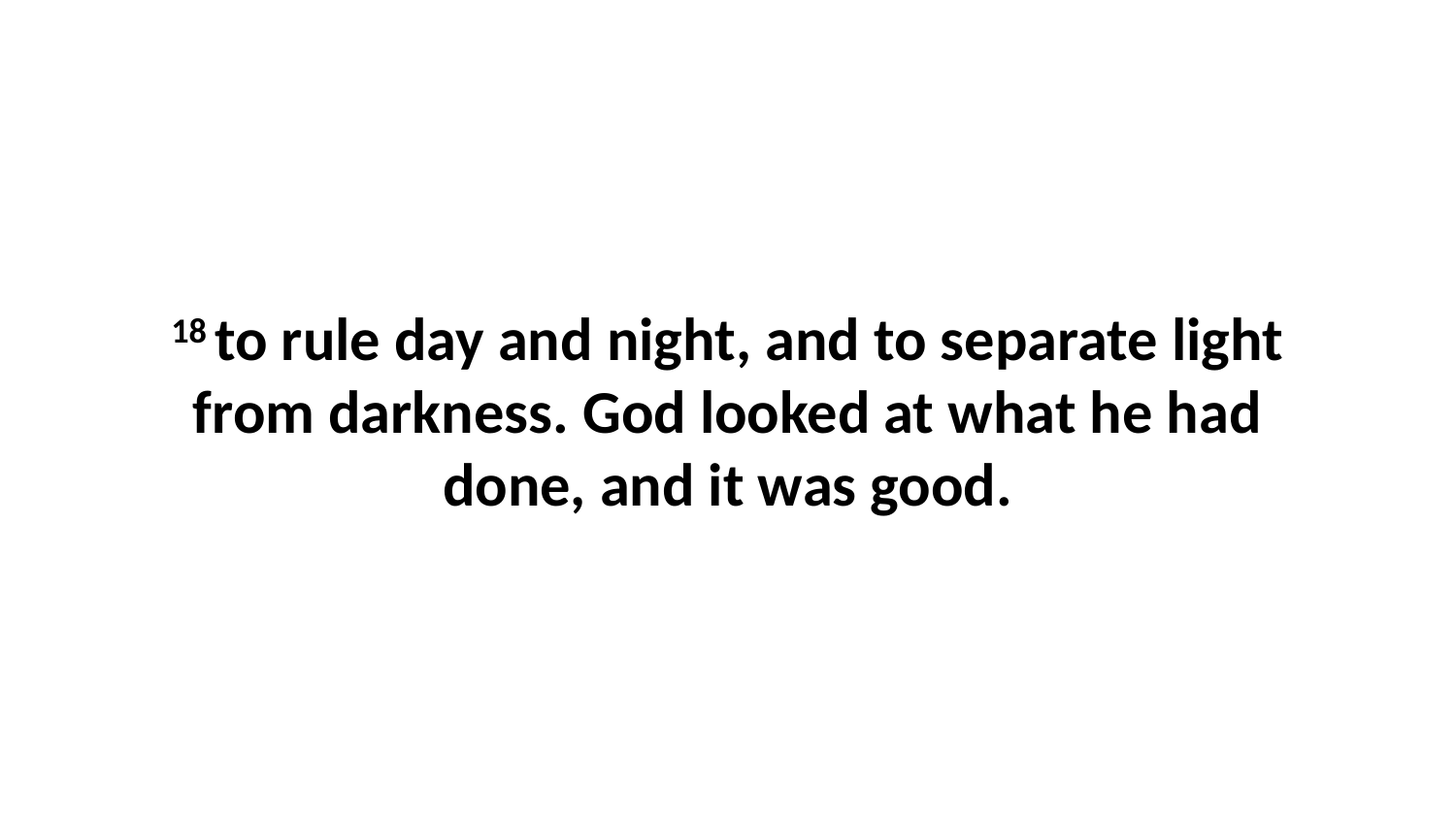

18 to rule day and night, and to separate light from darkness. God looked at what he had done, and it was good.